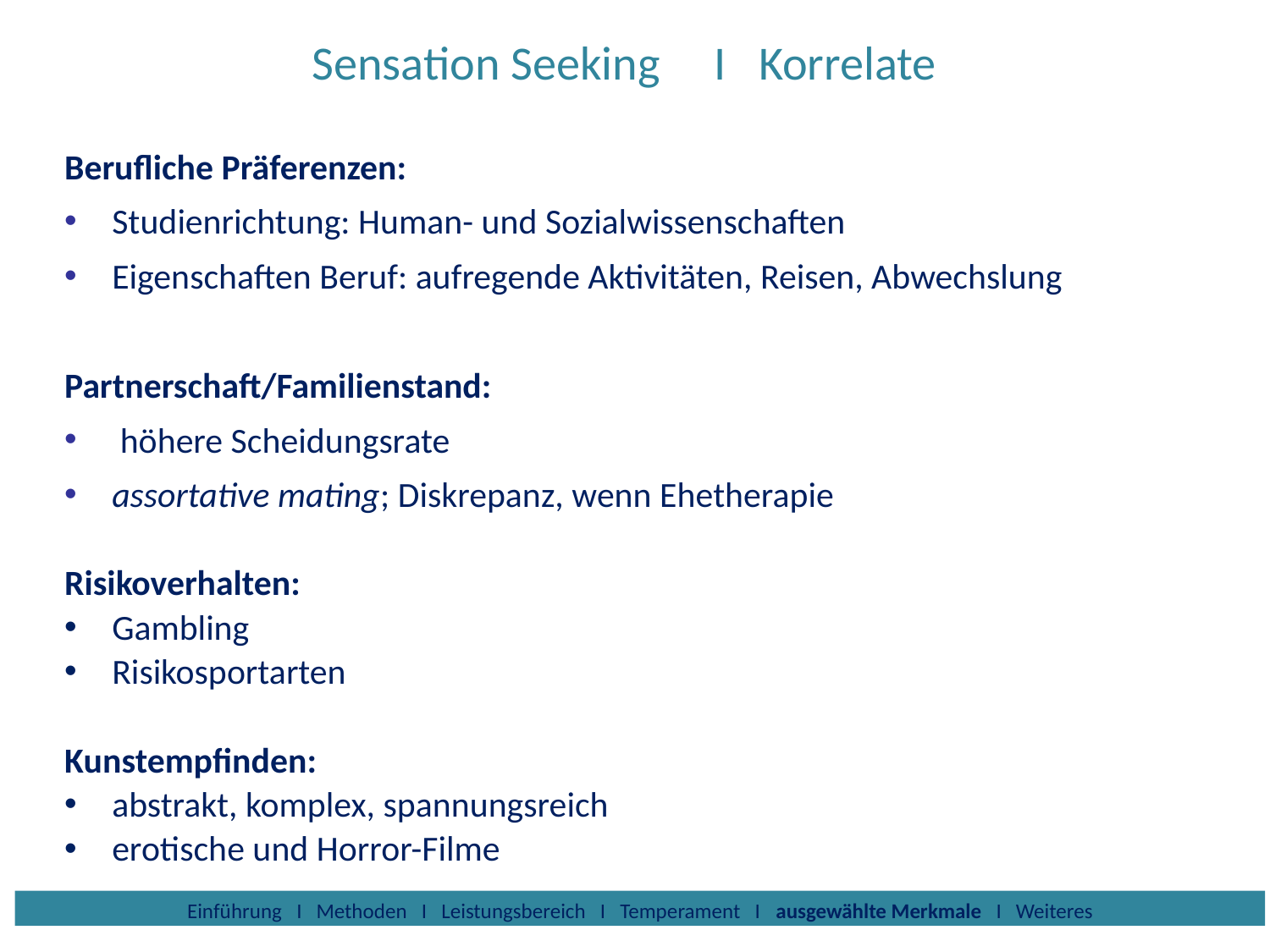

# Sensation Seeking     I   Korrelate
Berufliche Präferenzen:
Studienrichtung: Human- und Sozialwissenschaften
Eigenschaften Beruf: aufregende Aktivitäten, Reisen, Abwechslung

Partnerschaft/Familienstand:
 höhere Scheidungsrate
assortative mating; Diskrepanz, wenn Ehetherapie

Risikoverhalten:
Gambling
Risikosportarten

Kunstempfinden:
abstrakt, komplex, spannungsreich
erotische und Horror-Filme

Einführung   I   Methoden   I   Leistungsbereich   I   Temperament   I   ausgewählte Merkmale   I   Weiteres